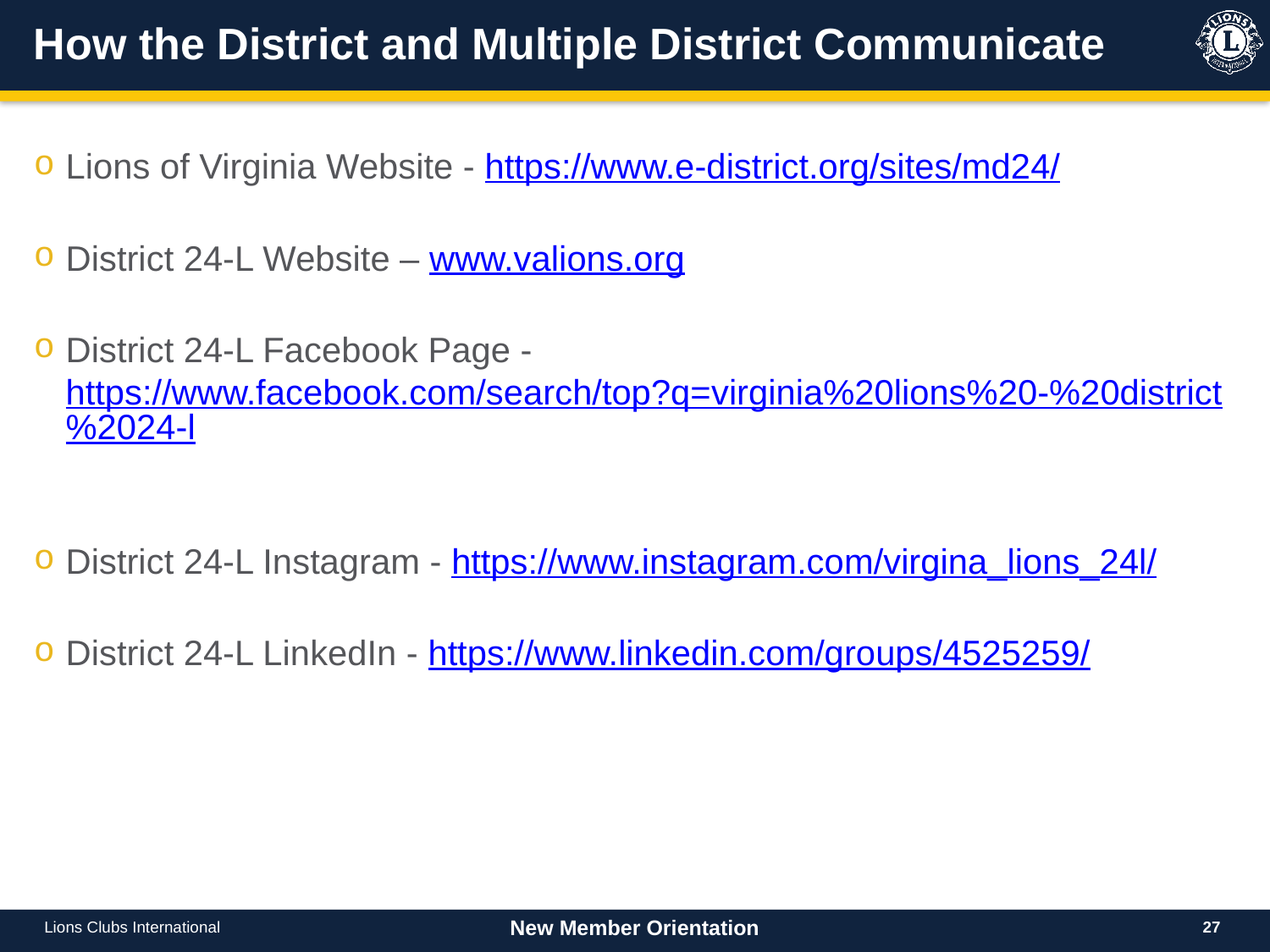

# How the District and Multiple District Communicate
Lions of Virginia Website - https://www.e-district.org/sites/md24/
District 24-L Website – www.valions.org
District 24-L Facebook Page - https://www.facebook.com/search/top?q=virginia%20lions%20-%20district%2024-l
District 24-L Instagram - https://www.instagram.com/virgina_lions_24l/
District 24-L LinkedIn - https://www.linkedin.com/groups/4525259/